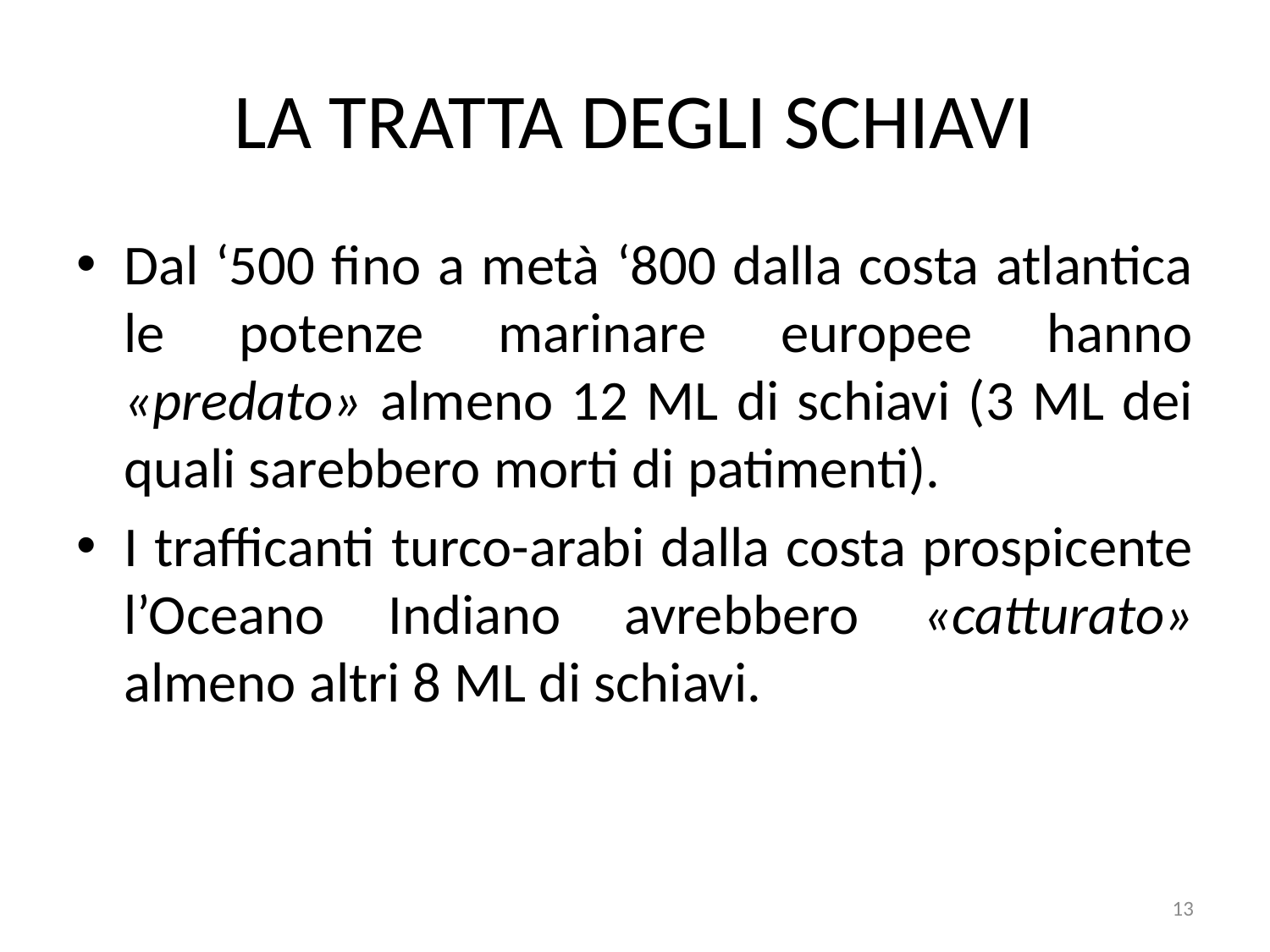

# LA TRATTA DEGLI SCHIAVI
Dal ‘500 fino a metà ‘800 dalla costa atlantica le potenze marinare europee hanno «predato» almeno 12 ML di schiavi (3 ML dei quali sarebbero morti di patimenti).
I trafficanti turco-arabi dalla costa prospicente l’Oceano Indiano avrebbero «catturato» almeno altri 8 ML di schiavi.
13